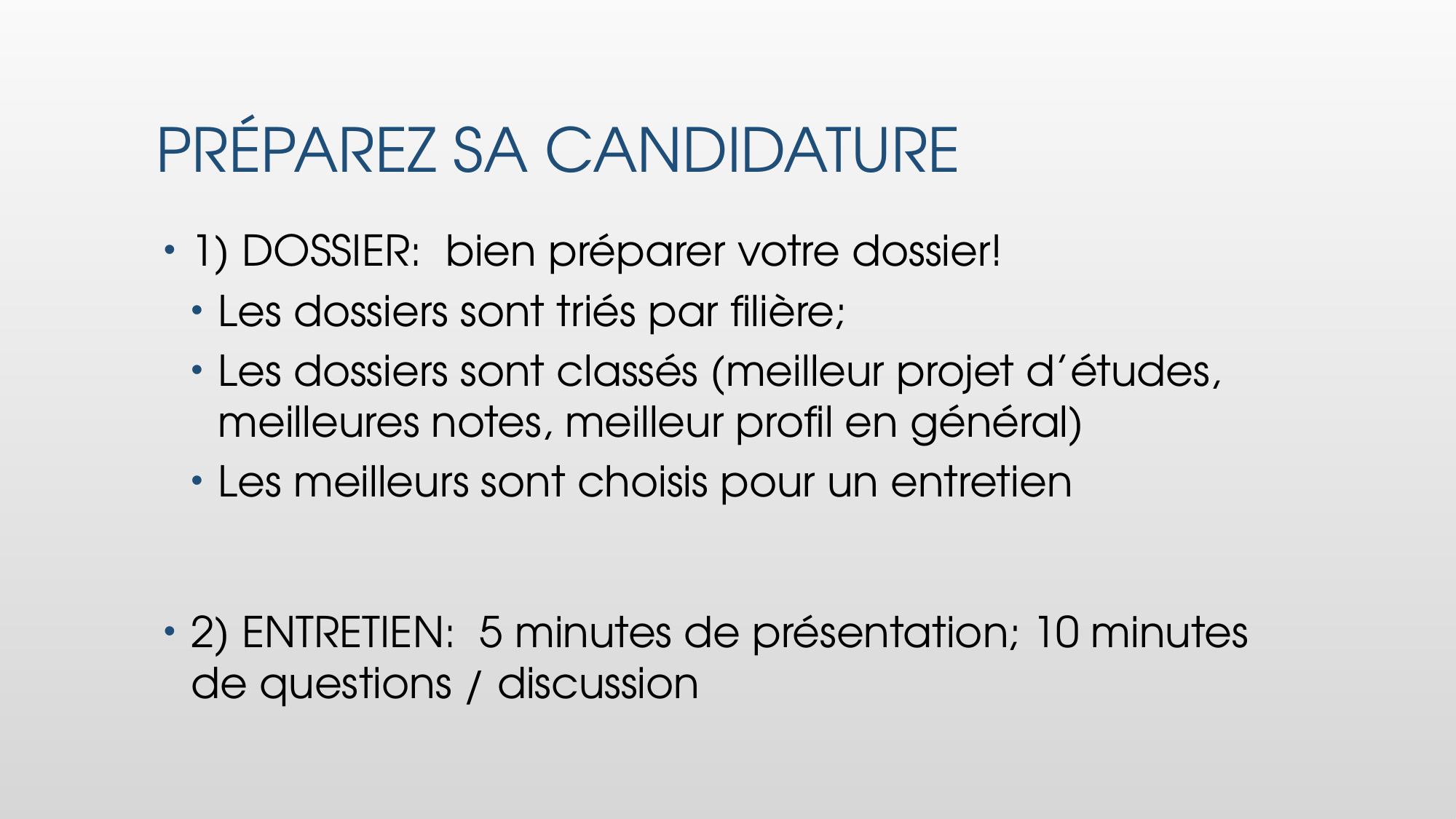

# Préparez sa candidature
1) DOSSIER:  bien préparer votre dossier!
Les dossiers sont triés par filière;
Les dossiers sont classés (meilleur projet d’études, meilleures notes, meilleur profil en général)
Les meilleurs sont choisis pour un entretien

2) ENTRETIEN:  5 minutes de présentation; 10 minutes de questions / discussion